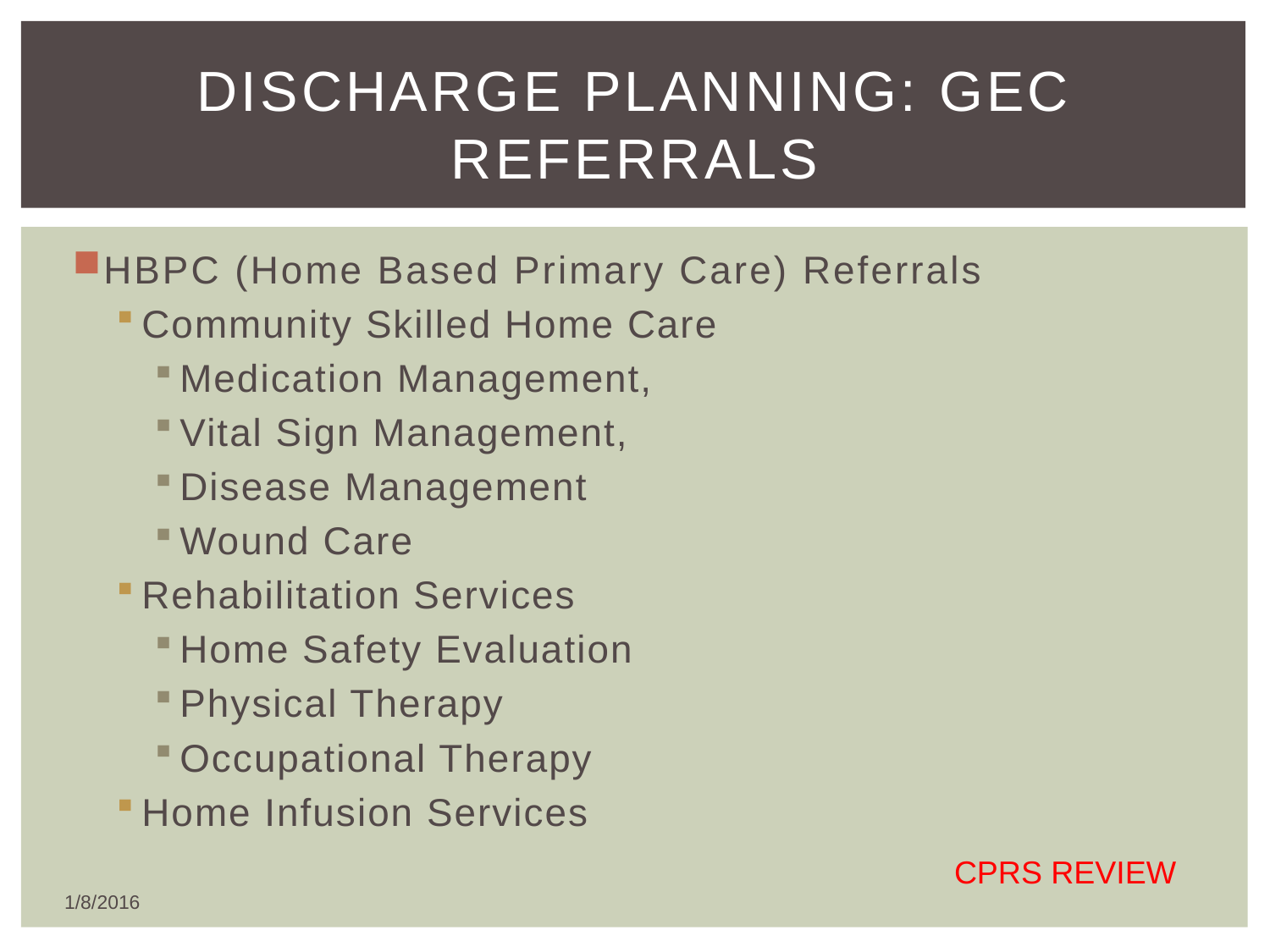

# Discharge planning: gec Referrals
HBPC (Home Based Primary Care) Referrals
Community Skilled Home Care
Medication Management,
Vital Sign Management,
Disease Management
Wound Care
Rehabilitation Services
Home Safety Evaluation
Physical Therapy
Occupational Therapy
Home Infusion Services

CPRS REVIEW
1/8/2016